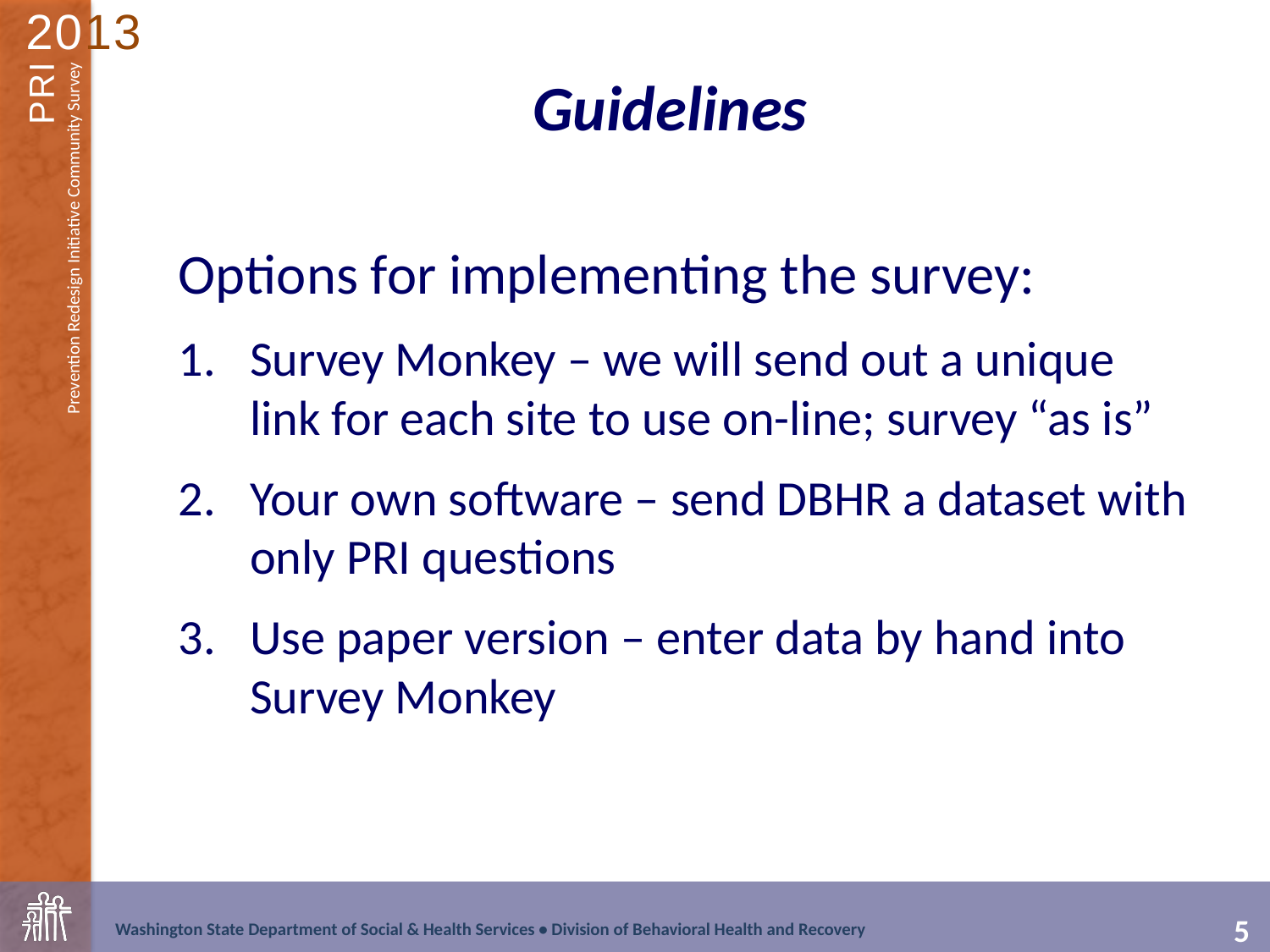

Guidelines

Options for implementing the survey:
Survey Monkey – we will send out a unique link for each site to use on-line; survey “as is”
Your own software – send DBHR a dataset with only PRI questions
Use paper version – enter data by hand into Survey Monkey